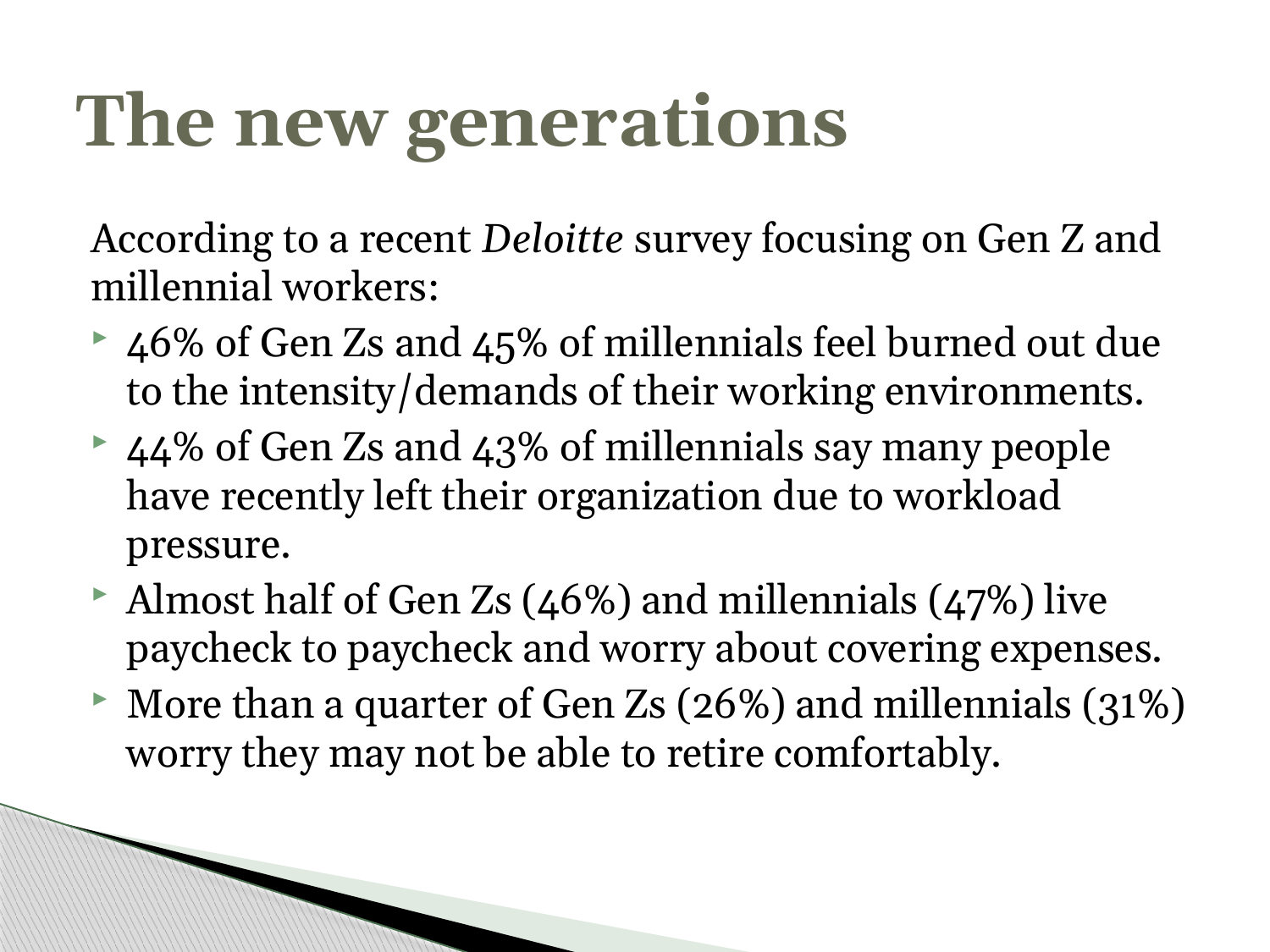

# The new generations
According to a recent Deloitte survey focusing on Gen Z and millennial workers:
46% of Gen Zs and 45% of millennials feel burned out due to the intensity/demands of their working environments.
44% of Gen Zs and 43% of millennials say many people have recently left their organization due to workload pressure.
Almost half of Gen Zs (46%) and millennials (47%) live paycheck to paycheck and worry about covering expenses.
More than a quarter of Gen Zs (26%) and millennials (31%) worry they may not be able to retire comfortably.